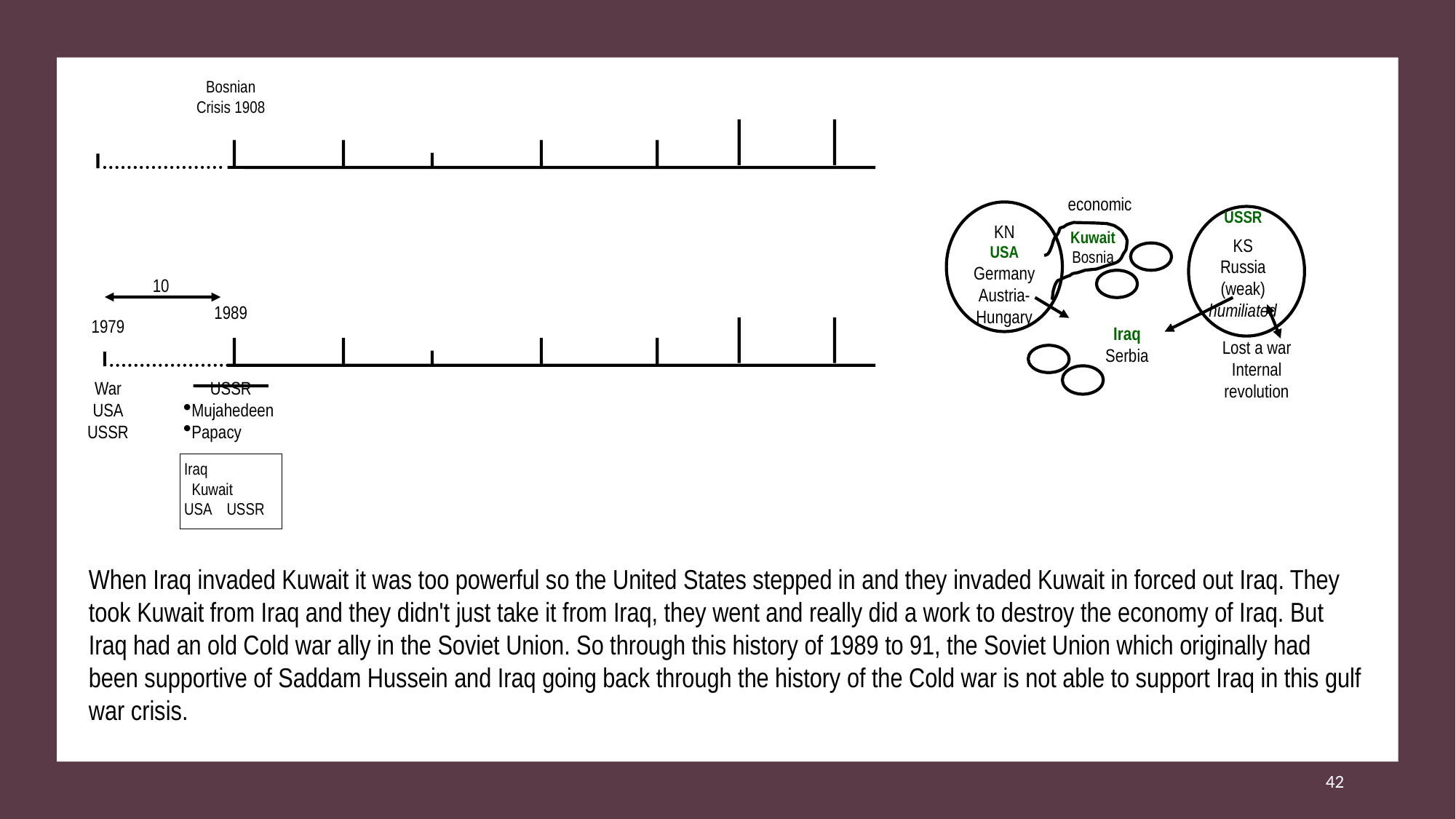

Bosnian Crisis 1908

economic

USSR

KN
USA
Germany
Austria-Hungary

Kuwait
Bosnia
KS
Russia
(weak)
humiliated

Iraq
Serbia
Lost a war
Internal revolution

10

1989

1979

War
USA
USSR
USSR
Mujahedeen
Papacy

Iraq
  Kuwait
USA    USSR
When Iraq invaded Kuwait it was too powerful so the United States stepped in and they invaded Kuwait in forced out Iraq. They took Kuwait from Iraq and they didn't just take it from Iraq, they went and really did a work to destroy the economy of Iraq. But Iraq had an old Cold war ally in the Soviet Union. So through this history of 1989 to 91, the Soviet Union which originally had been supportive of Saddam Hussein and Iraq going back through the history of the Cold war is not able to support Iraq in this gulf war crisis.
42